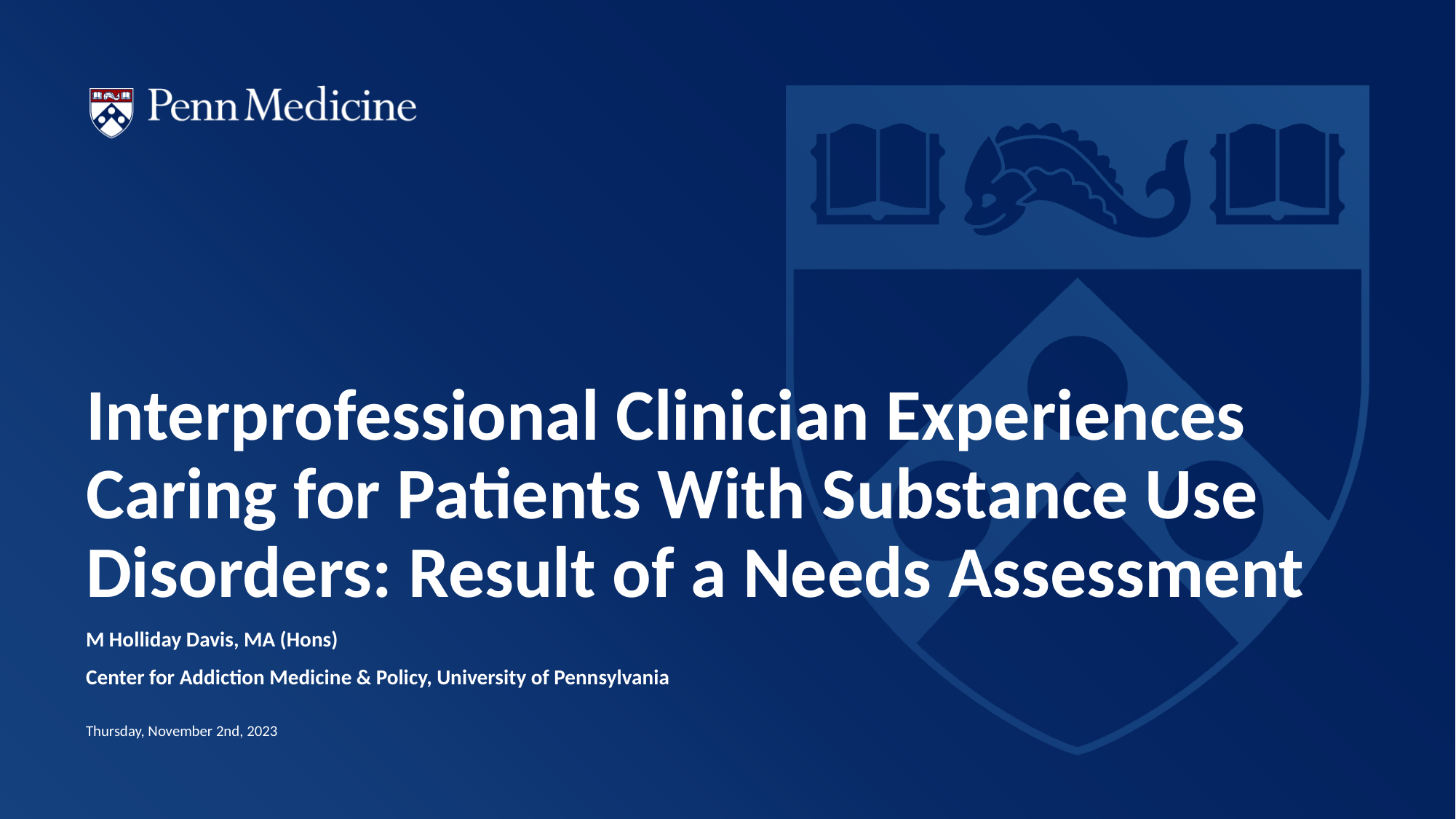

# Interprofessional Clinician Experiences Caring for Patients With Substance Use Disorders: Result of a Needs Assessment
M Holliday Davis, MA (Hons)
Center for Addiction Medicine & Policy, University of Pennsylvania
Thursday, November 2nd, 2023